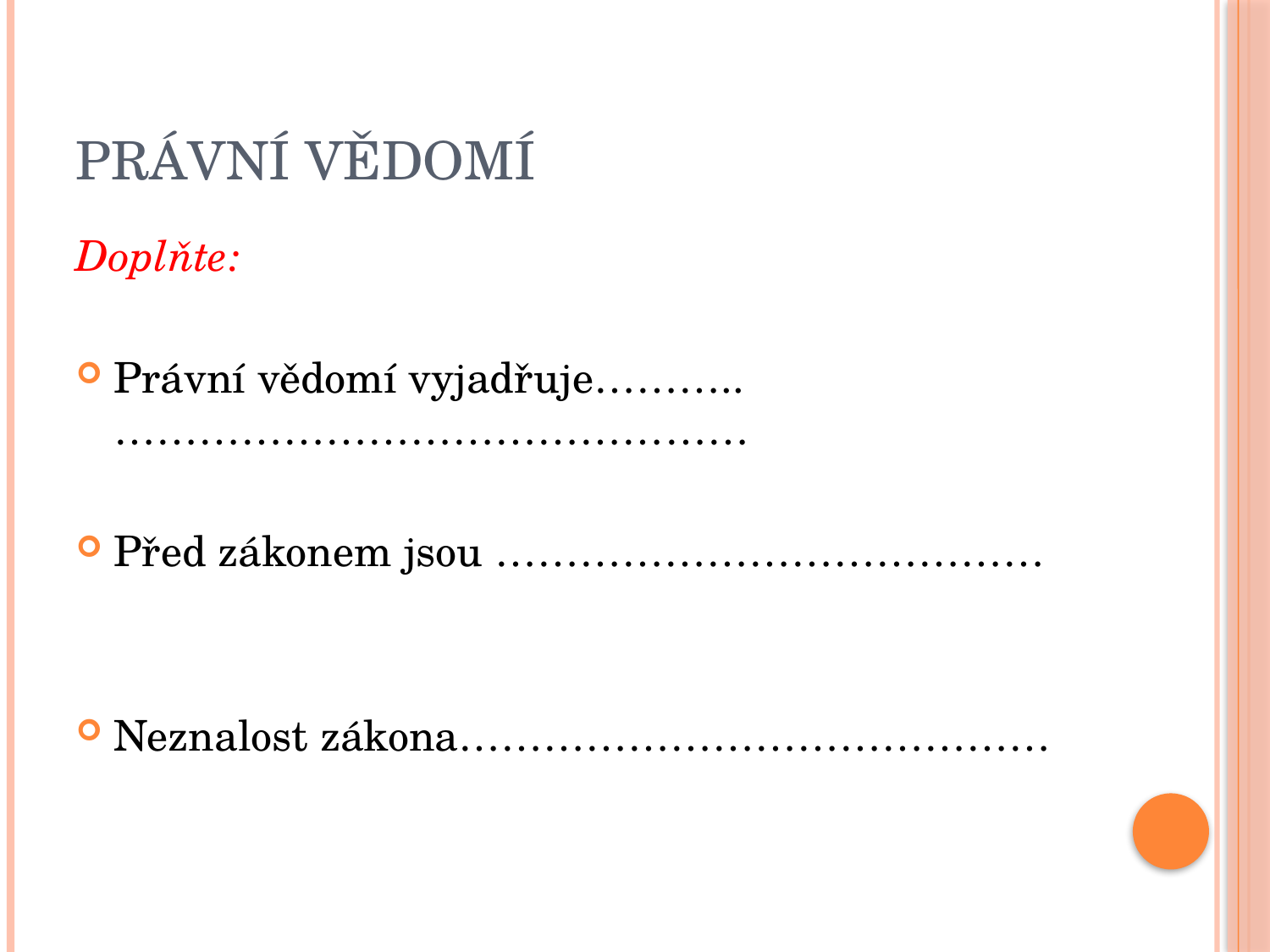

# Právní vědomí
Doplňte:

Právní vědomí vyjadřuje………..………………………………………

Před zákonem jsou …………………………………

Neznalost zákona……………………………………